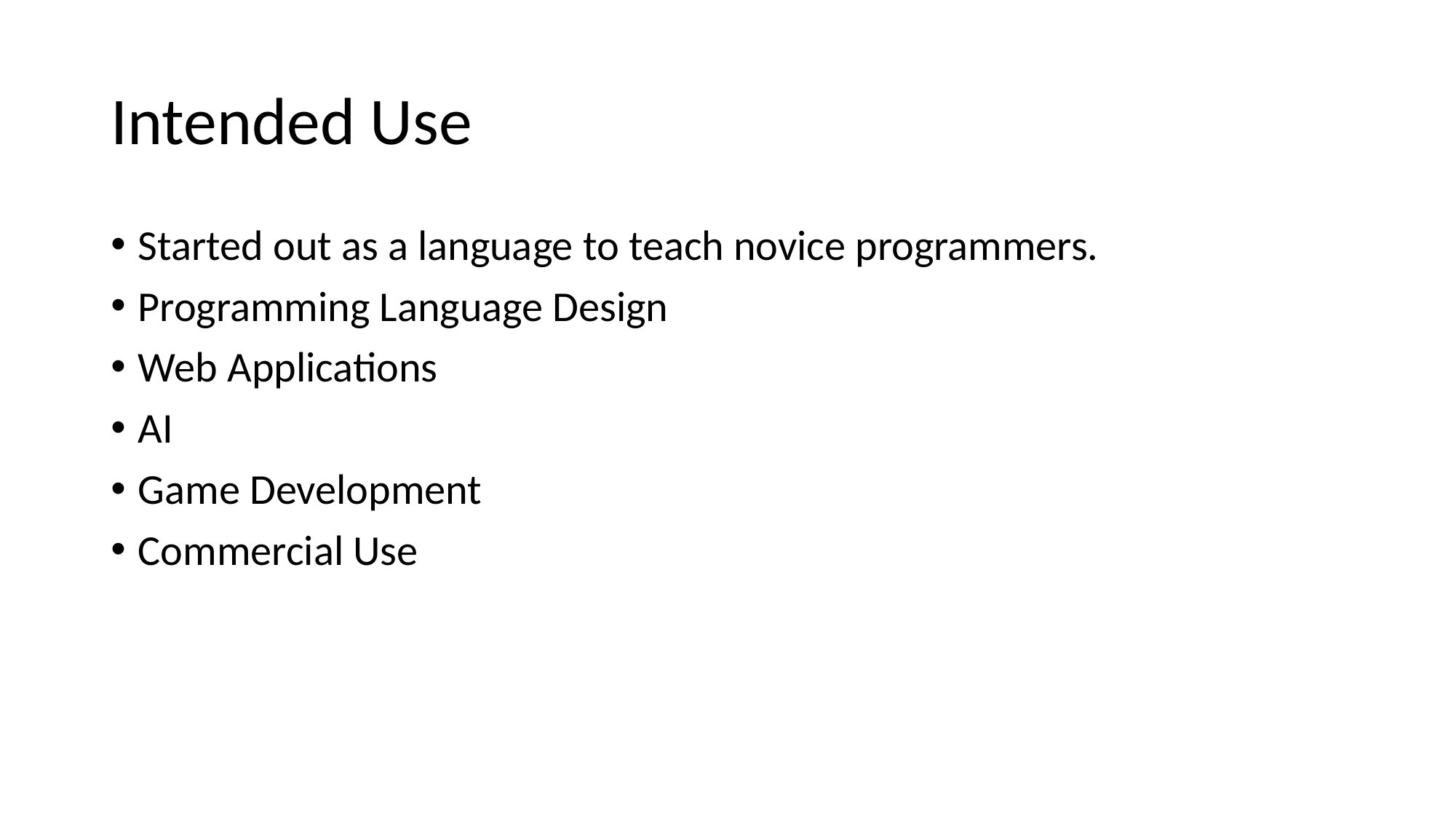

# Intended Use
Started out as a language to teach novice programmers.
Programming Language Design
Web Applications
AI
Game Development
Commercial Use